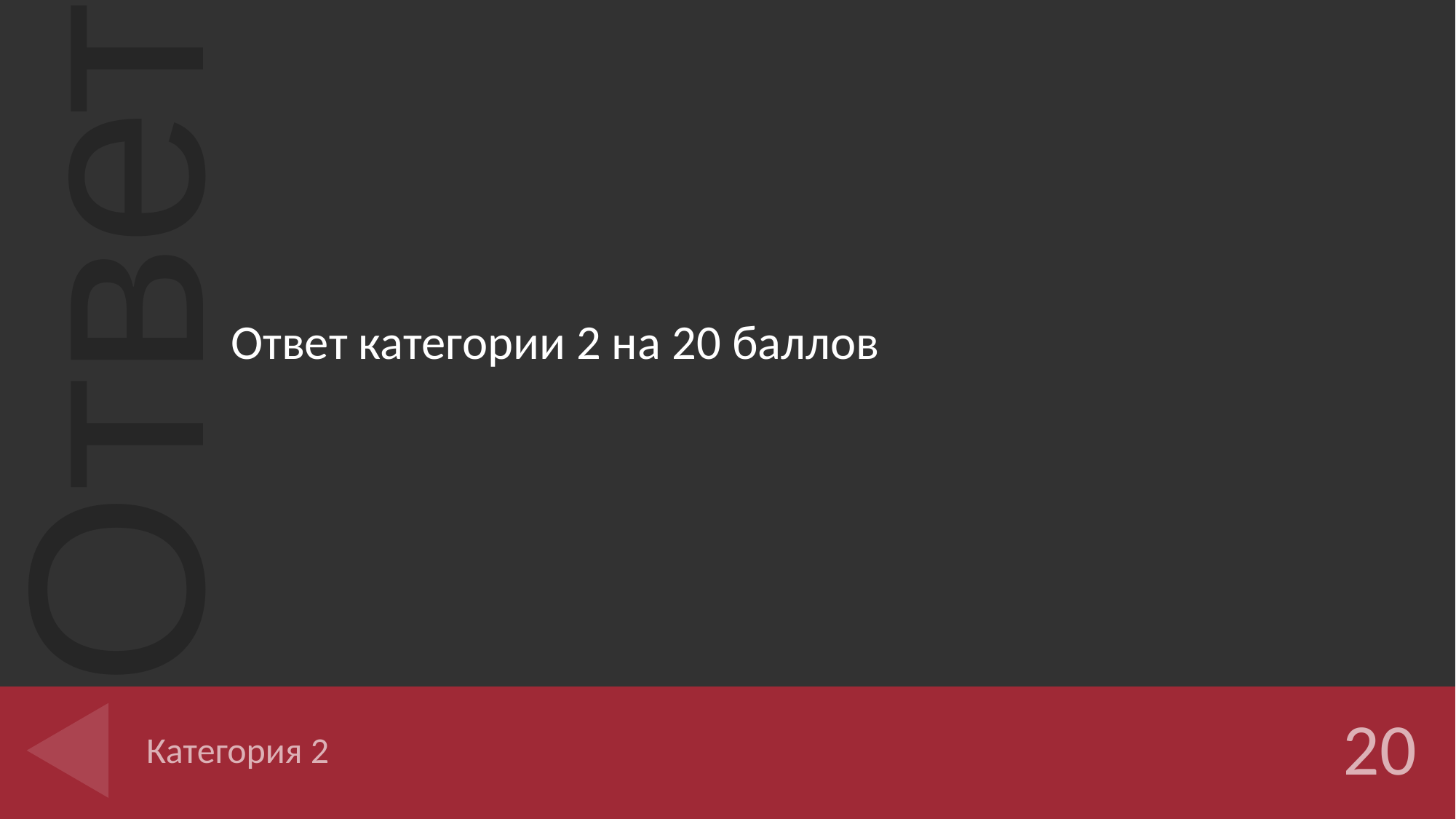

Ответ категории 2 на 20 баллов
# Категория 2
20